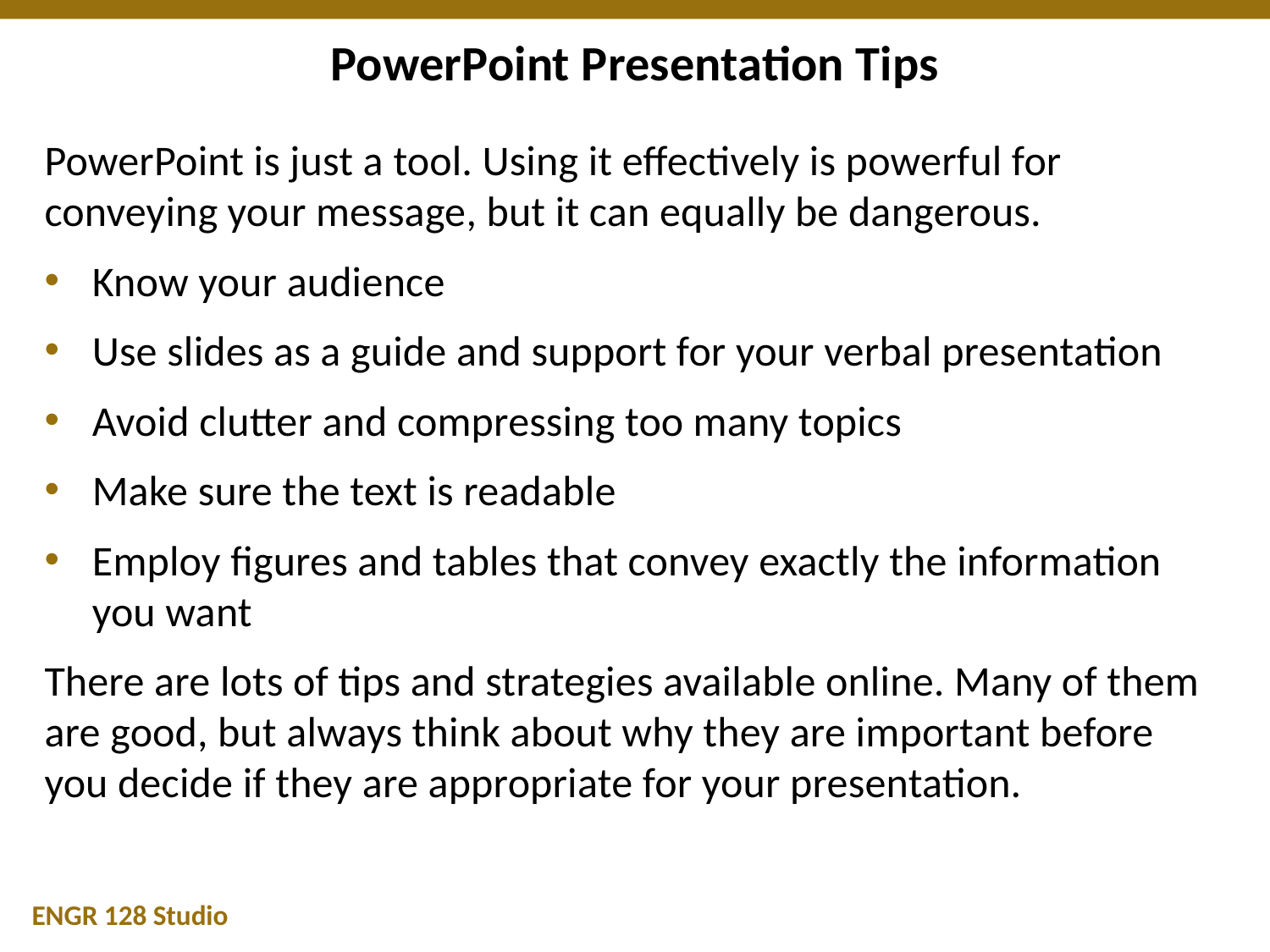

# PowerPoint Presentation Tips
PowerPoint is just a tool. Using it effectively is powerful for conveying your message, but it can equally be dangerous.
Know your audience
Use slides as a guide and support for your verbal presentation
Avoid clutter and compressing too many topics
Make sure the text is readable
Employ figures and tables that convey exactly the information you want
There are lots of tips and strategies available online. Many of them are good, but always think about why they are important before you decide if they are appropriate for your presentation.
ENGR 128 Studio